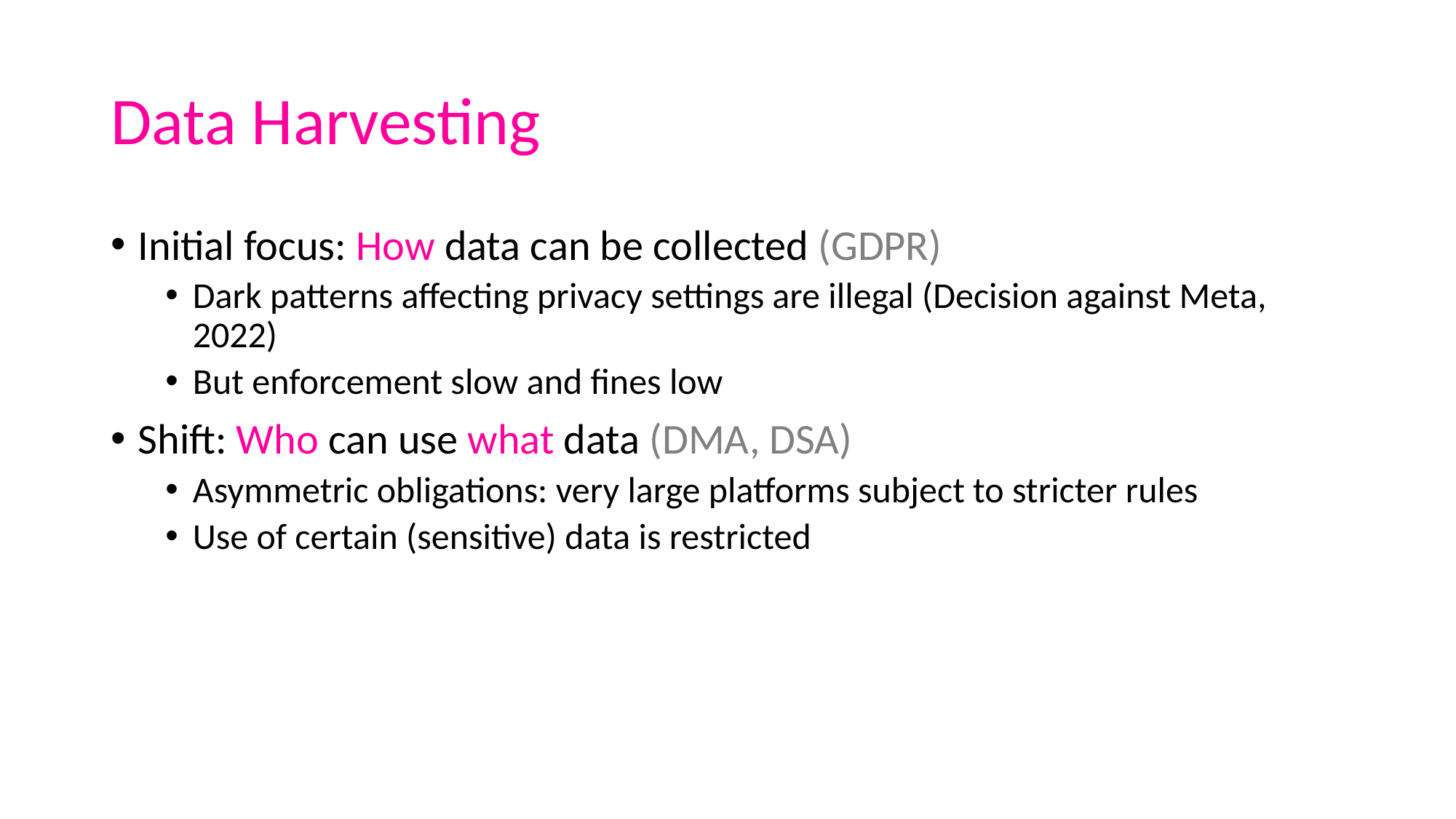

# Data Harvesting
Initial focus: How data can be collected (GDPR)
Dark patterns affecting privacy settings are illegal (Decision against Meta, 2022)
But enforcement slow and fines low
Shift: Who can use what data (DMA, DSA)
Asymmetric obligations: very large platforms subject to stricter rules
Use of certain (sensitive) data is restricted